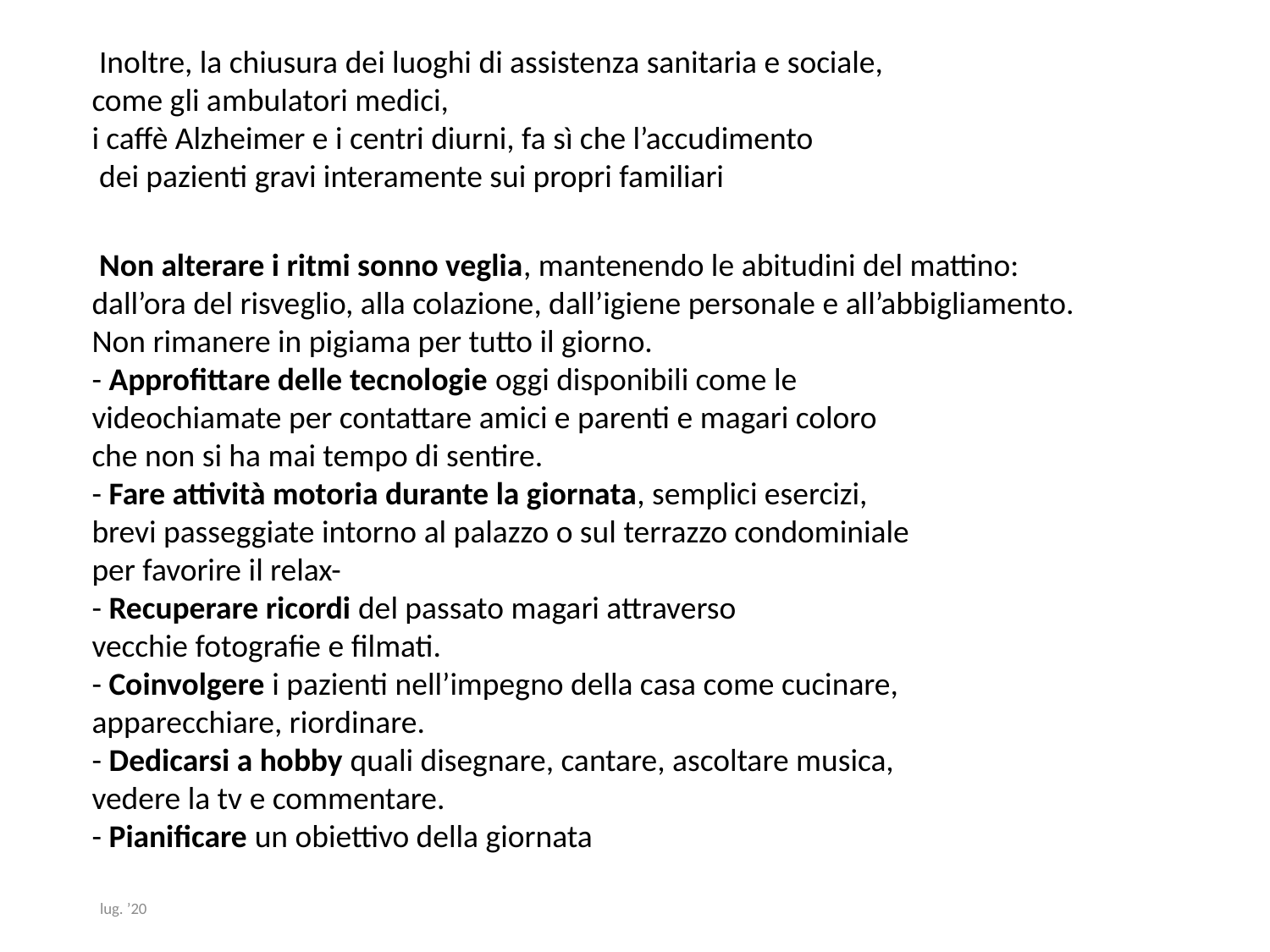

Inoltre, la chiusura dei luoghi di assistenza sanitaria e sociale,
come gli ambulatori medici,
i caffè Alzheimer e i centri diurni, fa sì che l’accudimento
 dei pazienti gravi interamente sui propri familiari

 Non alterare i ritmi sonno veglia, mantenendo le abitudini del mattino:
dall’ora del risveglio, alla colazione, dall’igiene personale e all’abbigliamento.
Non rimanere in pigiama per tutto il giorno.
- Approfittare delle tecnologie oggi disponibili come le
videochiamate per contattare amici e parenti e magari coloro
che non si ha mai tempo di sentire.
- Fare attività motoria durante la giornata, semplici esercizi,
brevi passeggiate intorno al palazzo o sul terrazzo condominiale
per favorire il relax-
- Recuperare ricordi del passato magari attraverso
vecchie fotografie e filmati.
- Coinvolgere i pazienti nell’impegno della casa come cucinare,
apparecchiare, riordinare.
- Dedicarsi a hobby quali disegnare, cantare, ascoltare musica,
vedere la tv e commentare.
- Pianificare un obiettivo della giornata
lug. ’20